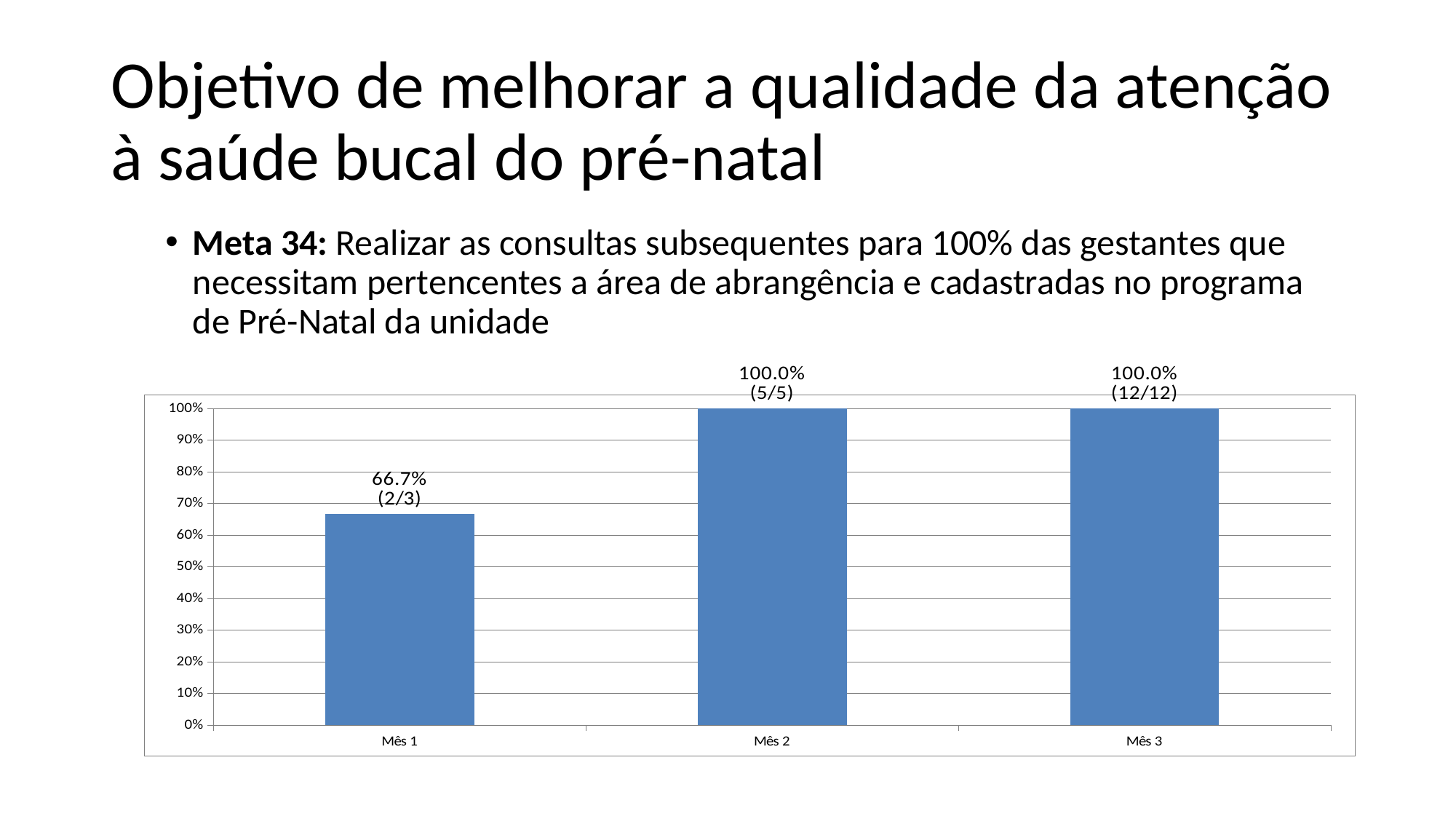

# Objetivo de melhorar a qualidade da atenção à saúde bucal do pré-natal
Meta 34: Realizar as consultas subsequentes para 100% das gestantes que necessitam pertencentes a área de abrangência e cadastradas no programa de Pré-Natal da unidade

### Chart

| Category | Proporção de gestantes com consultas subsequentes realizadas                      |
|---|---|
| Mês 1 | 0.6666666666666666 |
| Mês 2 | 1.0 |
| Mês 3 | 1.0 |